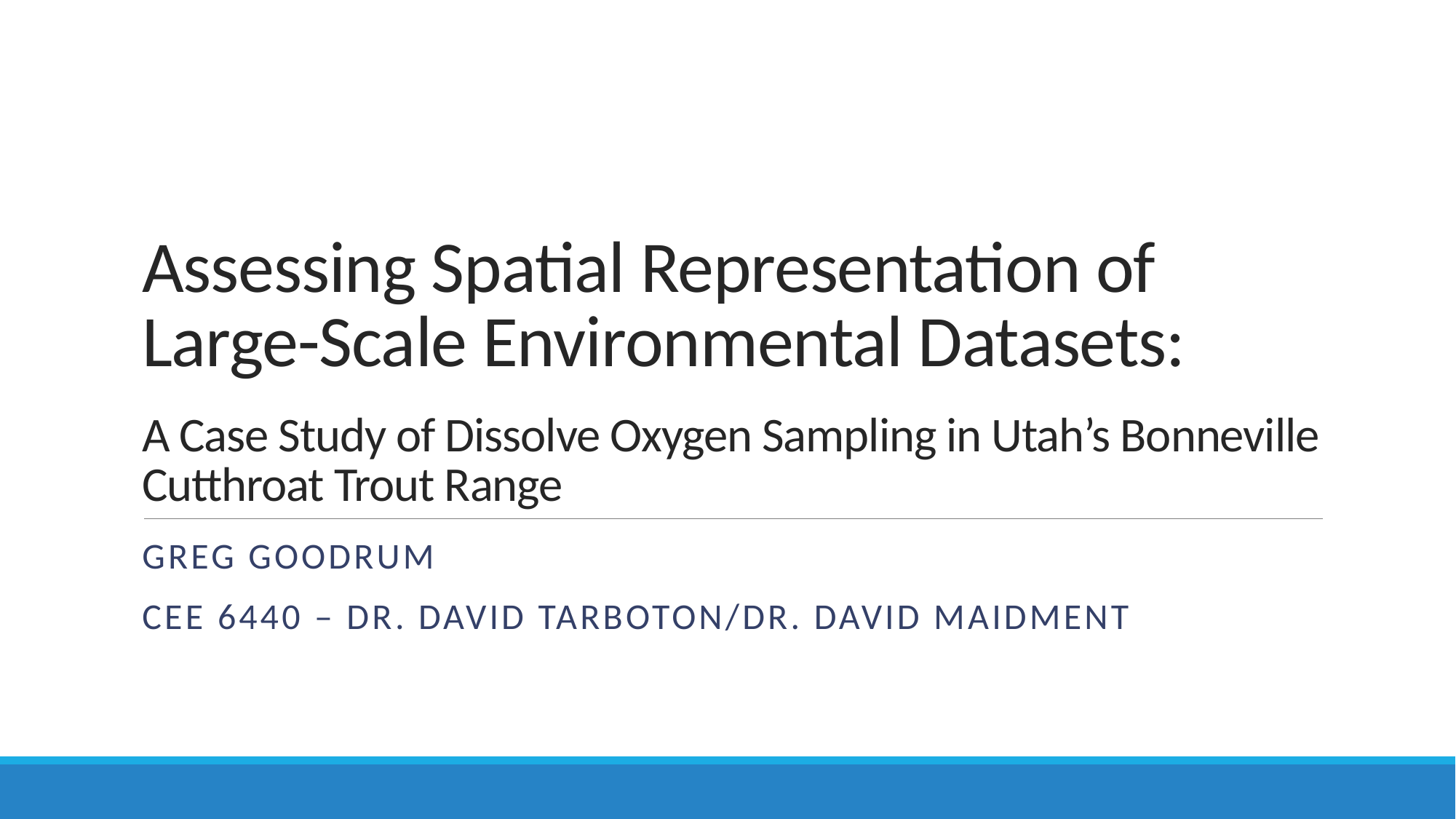

# A Case Study of Dissolve Oxygen Sampling in Utah’s Bonneville Cutthroat Trout Range
Assessing Spatial Representation of Large-Scale Environmental Datasets:
Greg Goodrum
Cee 6440 – Dr. david tarboton/dr. david maidment